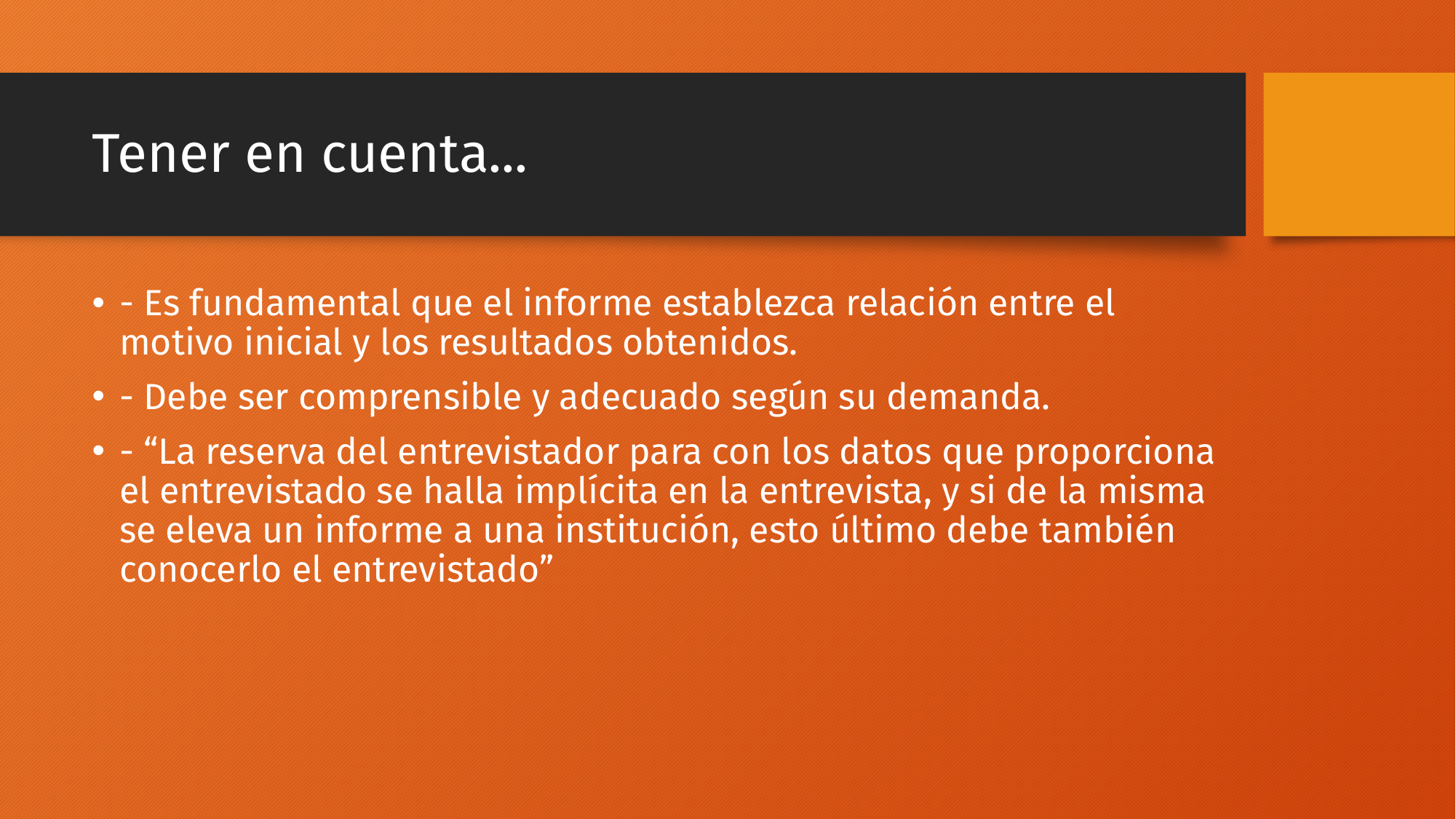

# Tener en cuenta...
- Es fundamental que el informe establezca relación entre el motivo inicial y los resultados obtenidos.
- Debe ser comprensible y adecuado según su demanda.
- “La reserva del entrevistador para con los datos que proporciona el entrevistado se halla implícita en la entrevista, y si de la misma se eleva un informe a una institución, esto último debe también conocerlo el entrevistado”